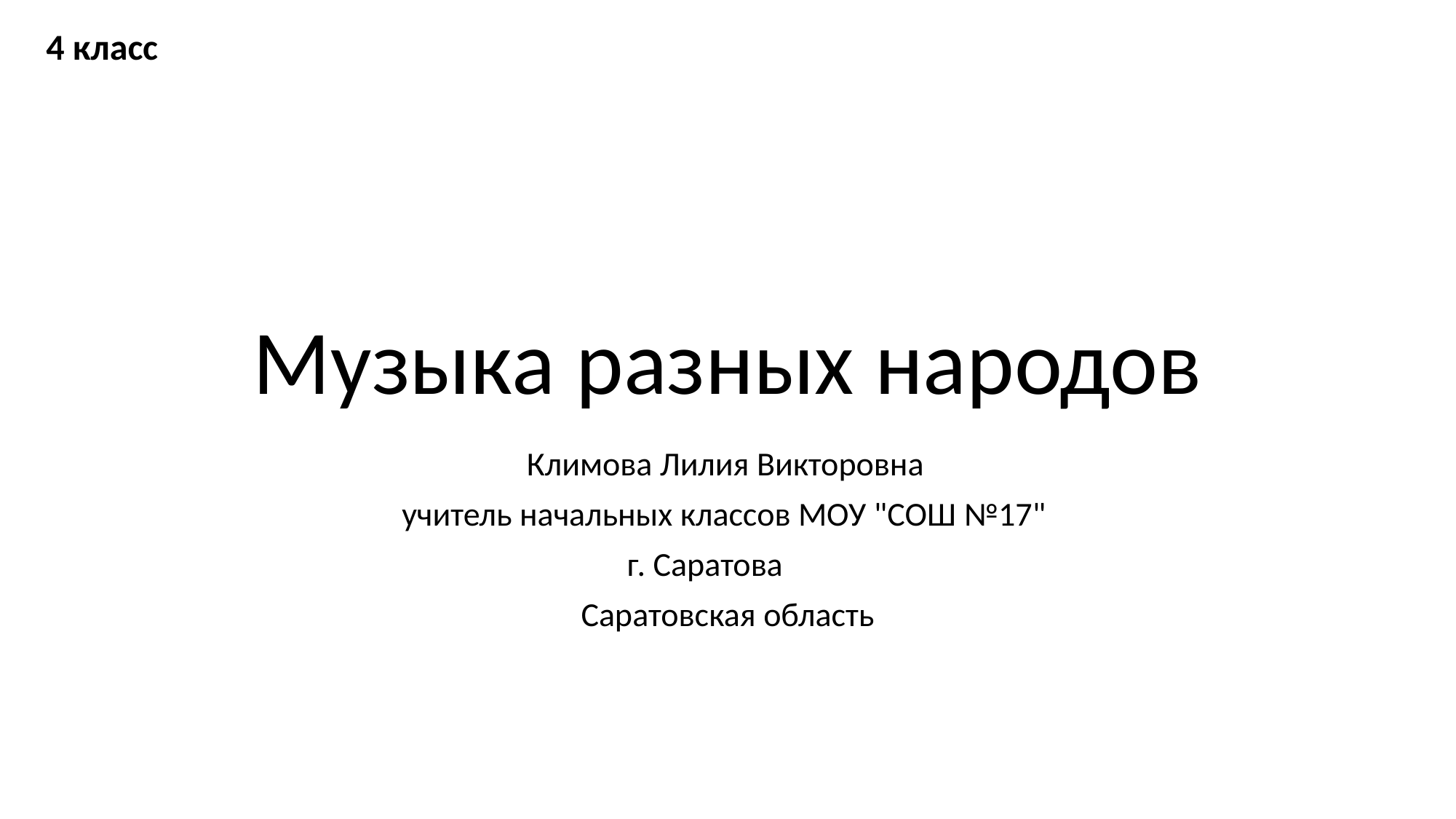

4 класс
# Музыка разных народов
Климова Лилия Викторовна
учитель начальных классов МОУ "СОШ №17"
г. Саратова
Саратовская область